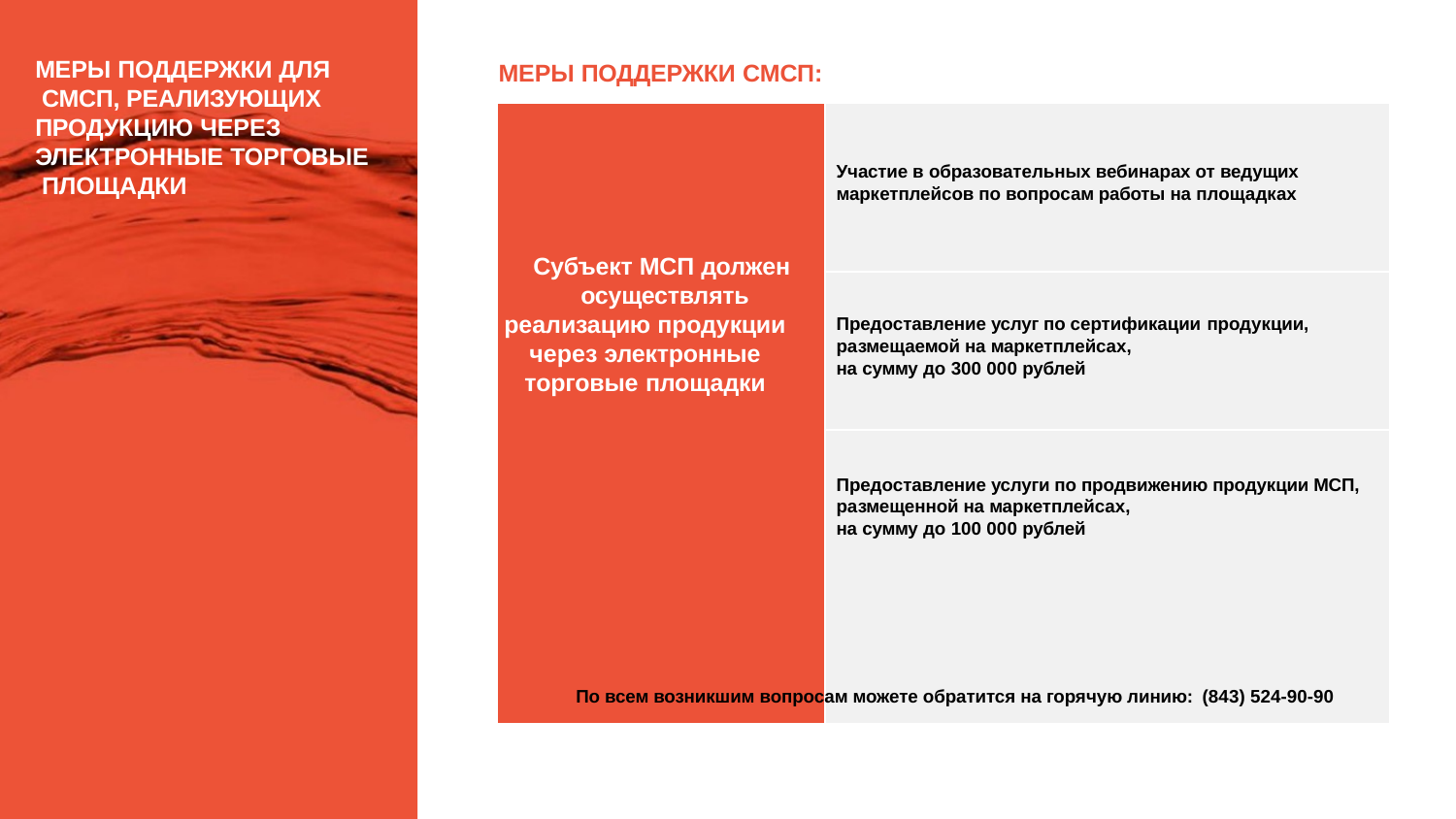

МЕРЫ ПОДДЕРЖКИ ДЛЯ  СМСП, РЕАЛИЗУЮЩИХ  ПРОДУКЦИЮ ЧЕРЕЗ
ЭЛЕКТРОННЫЕ ТОРГОВЫЕ  ПЛОЩАДКИ
МЕРЫ ПОДДЕРЖКИ СМСП:
| Субъект МСП должен осуществлять реализацию продукции через электронные торговые площадки | Участие в образовательных вебинарах от ведущих маркетплейсов по вопросам работы на площадках |
| --- | --- |
|  | Предоставление услуг по сертификации продукции, размещаемой на маркетплейсах, на сумму до 300 000 рублей |
|  | Предоставление услуги по продвижению продукции МСП, размещенной на маркетплейсах, на сумму до 100 000 рублей |
По всем возникшим вопросам можете обратится на горячую линию:  (843) 524-90-90